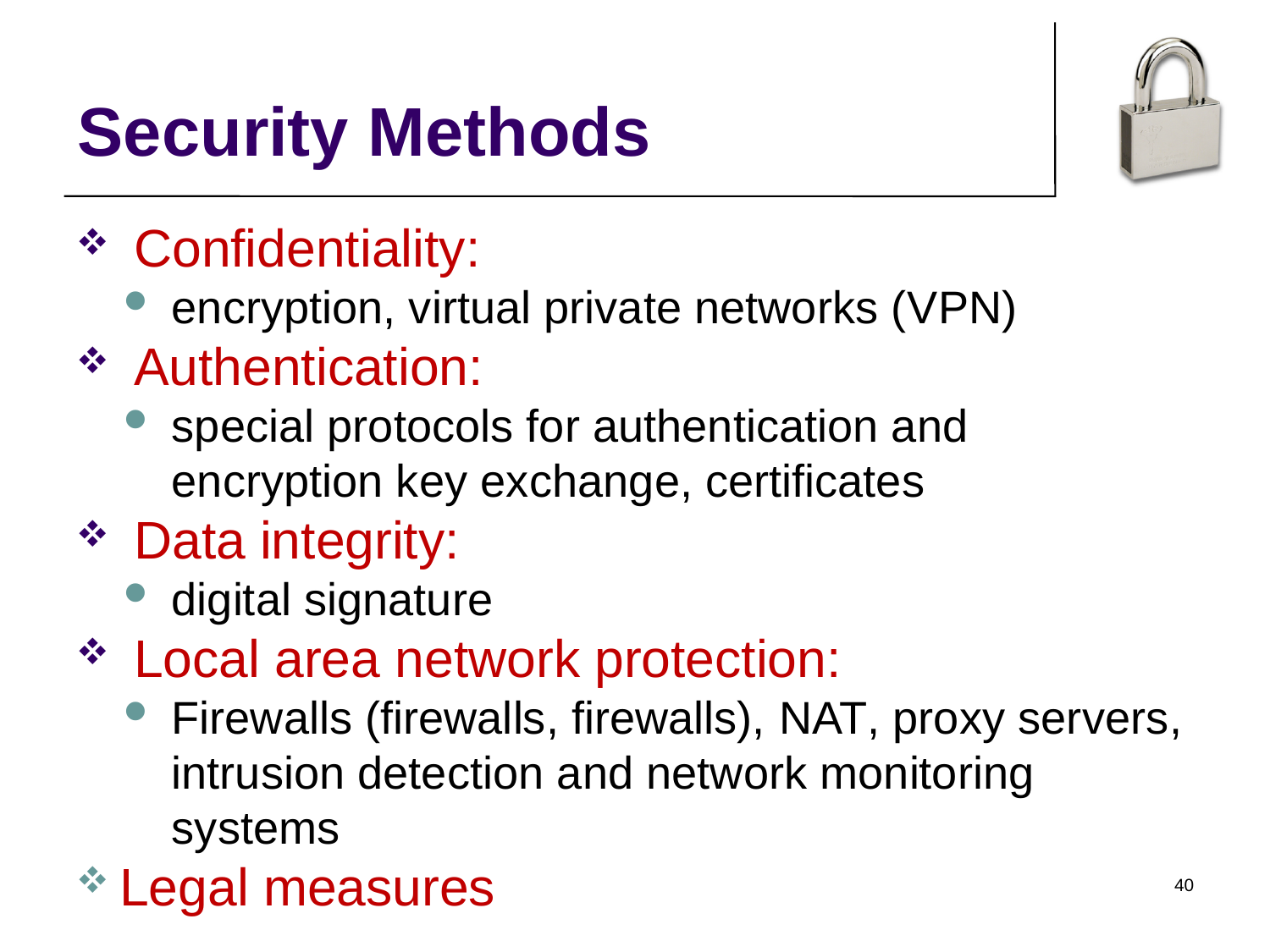

Security Methods
Confidentiality:
encryption, virtual private networks (VPN)
Authentication:
special protocols for authentication and encryption key exchange, certificates
Data integrity:
digital signature
Local area network protection:
Firewalls (firewalls, firewalls), NAT, proxy servers, intrusion detection and network monitoring systems
Legal measures
40